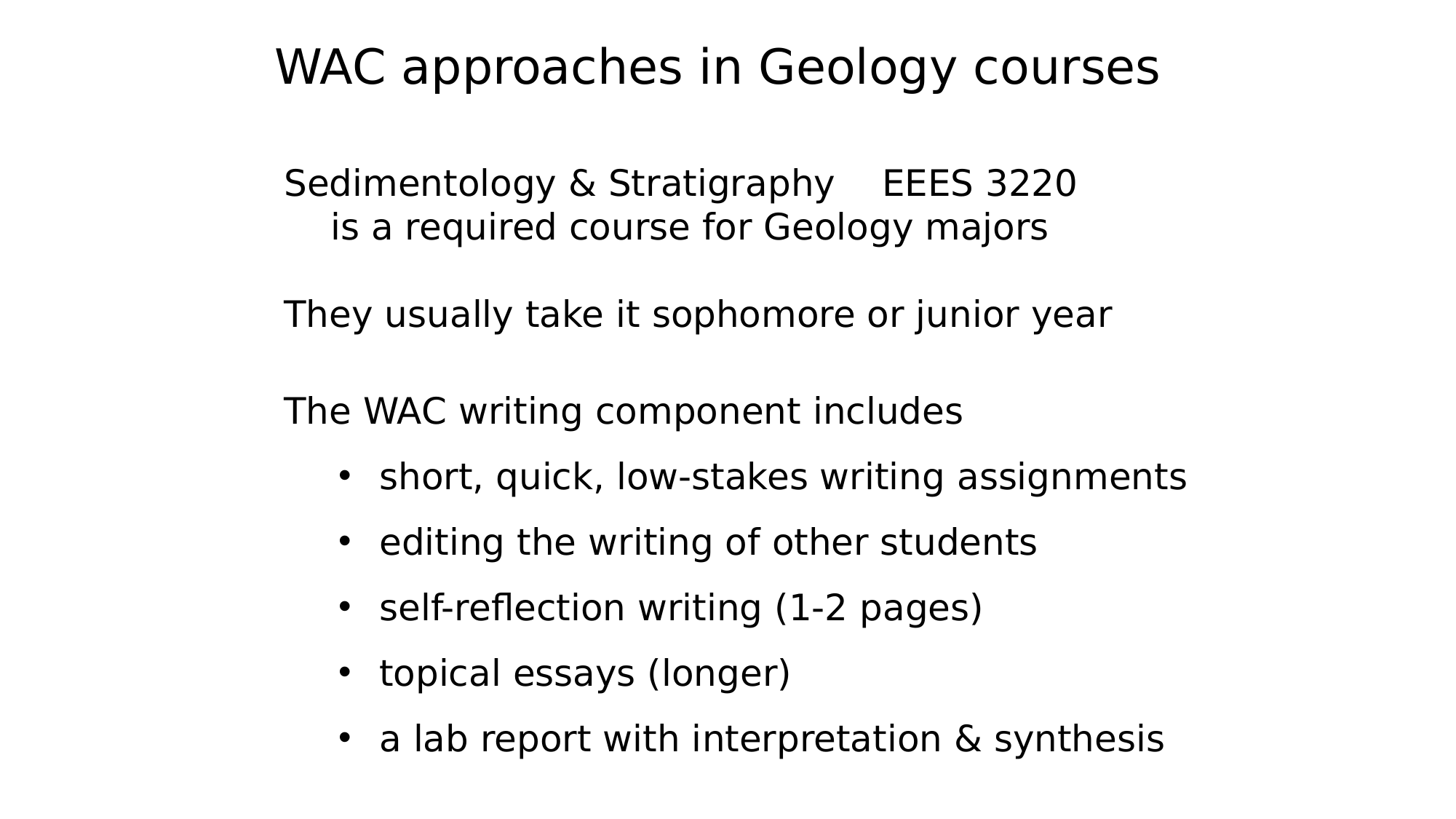

WAC approaches in Geology courses
Sedimentology & Stratigraphy    EEES 3220
    is a required course for Geology majors

They usually take it sophomore or junior year
The WAC writing component includes
short, quick, low-stakes writing assignments
editing the writing of other students
self-reflection writing (1-2 pages)
topical essays (longer)
a lab report with interpretation & synthesis